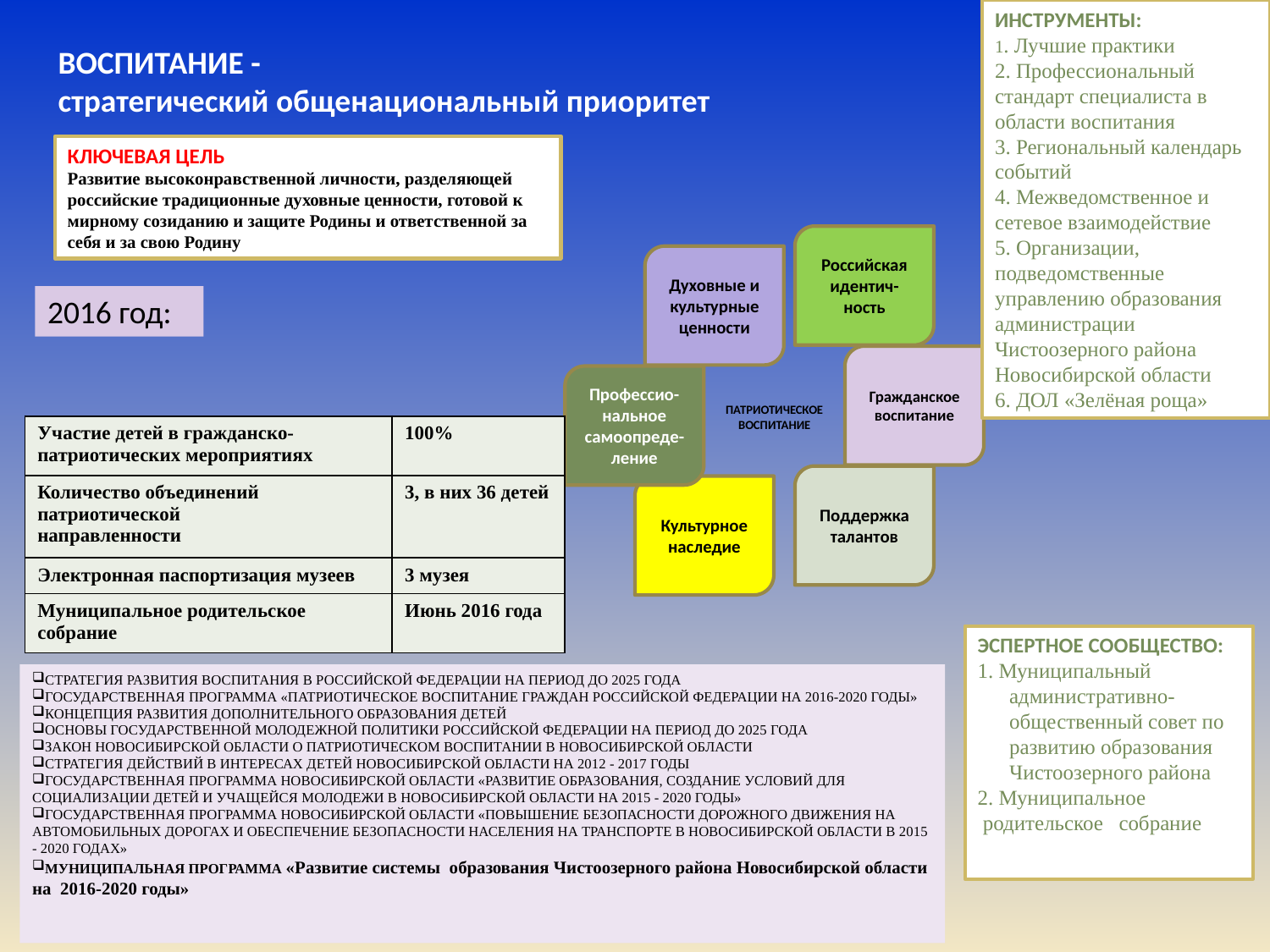

ИНСТРУМЕНТЫ:
1. Лучшие практики
2. Профессиональный стандарт специалиста в области воспитания
3. Региональный календарь событий
4. Межведомственное и сетевое взаимодействие
5. Организации, подведомственные управлению образования администрации Чистоозерного района Новосибирской области
6. ДОЛ «Зелёная роща»
ВОСПИТАНИЕ -
стратегический общенациональный приоритет
КЛЮЧЕВАЯ ЦЕЛЬ
Развитие высоконравственной личности, разделяющей российские традиционные духовные ценности, готовой к мирному созиданию и защите Родины и ответственной за себя и за свою Родину
Российская идентич-ность
Духовные и культурные ценности
2016 год:
Гражданское воспитание
Профессио-нальное самоопреде-ление
ПАТРИОТИЧЕСКОЕ ВОСПИТАНИЕ
| Участие детей в гражданско-патриотических мероприятиях | 100% |
| --- | --- |
| Количество объединений патриотической направленности | 3, в них 36 детей |
| Электронная паспортизация музеев | 3 музея |
| Муниципальное родительское собрание | Июнь 2016 года |
Поддержка талантов
Культурное наследие
ЭСПЕРТНОЕ СООБЩЕСТВО:
1. Муниципальный административно-общественный совет по развитию образования Чистоозерного района
2. Муниципальное
 родительское   собрание

СТРАТЕГИЯ РАЗВИТИЯ ВОСПИТАНИЯ В РОССИЙСКОЙ ФЕДЕРАЦИИ НА ПЕРИОД ДО 2025 ГОДА
ГОСУДАРСТВЕННАЯ ПРОГРАММА «ПАТРИОТИЧЕСКОЕ ВОСПИТАНИЕ ГРАЖДАН РОССИЙСКОЙ ФЕДЕРАЦИИ НА 2016-2020 ГОДЫ»
КОНЦЕПЦИЯ РАЗВИТИЯ ДОПОЛНИТЕЛЬНОГО ОБРАЗОВАНИЯ ДЕТЕЙ
ОСНОВЫ ГОСУДАРСТВЕННОЙ МОЛОДЕЖНОЙ ПОЛИТИКИ РОССИЙСКОЙ ФЕДЕРАЦИИ НА ПЕРИОД ДО 2025 ГОДА
ЗАКОН НОВОСИБИРСКОЙ ОБЛАСТИ О ПАТРИОТИЧЕСКОМ ВОСПИТАНИИ В НОВОСИБИРСКОЙ ОБЛАСТИ
СТРАТЕГИЯ ДЕЙСТВИЙ В ИНТЕРЕСАХ ДЕТЕЙ НОВОСИБИРСКОЙ ОБЛАСТИ НА 2012 - 2017 ГОДЫ
ГОСУДАРСТВЕННАЯ ПРОГРАММА НОВОСИБИРСКОЙ ОБЛАСТИ «РАЗВИТИЕ ОБРАЗОВАНИЯ, СОЗДАНИЕ УСЛОВИЙ ДЛЯ СОЦИАЛИЗАЦИИ ДЕТЕЙ И УЧАЩЕЙСЯ МОЛОДЕЖИ В НОВОСИБИРСКОЙ ОБЛАСТИ НА 2015 - 2020 ГОДЫ»
ГОСУДАРСТВЕННАЯ ПРОГРАММА НОВОСИБИРСКОЙ ОБЛАСТИ «ПОВЫШЕНИЕ БЕЗОПАСНОСТИ ДОРОЖНОГО ДВИЖЕНИЯ НА АВТОМОБИЛЬНЫХ ДОРОГАХ И ОБЕСПЕЧЕНИЕ БЕЗОПАСНОСТИ НАСЕЛЕНИЯ НА ТРАНСПОРТЕ В НОВОСИБИРСКОЙ ОБЛАСТИ В 2015 - 2020 ГОДАХ»
МУНИЦИПАЛЬНАЯ ПРОГРАММА «Развитие системы  образования Чистоозерного района Новосибирской области  на  2016-2020 годы»